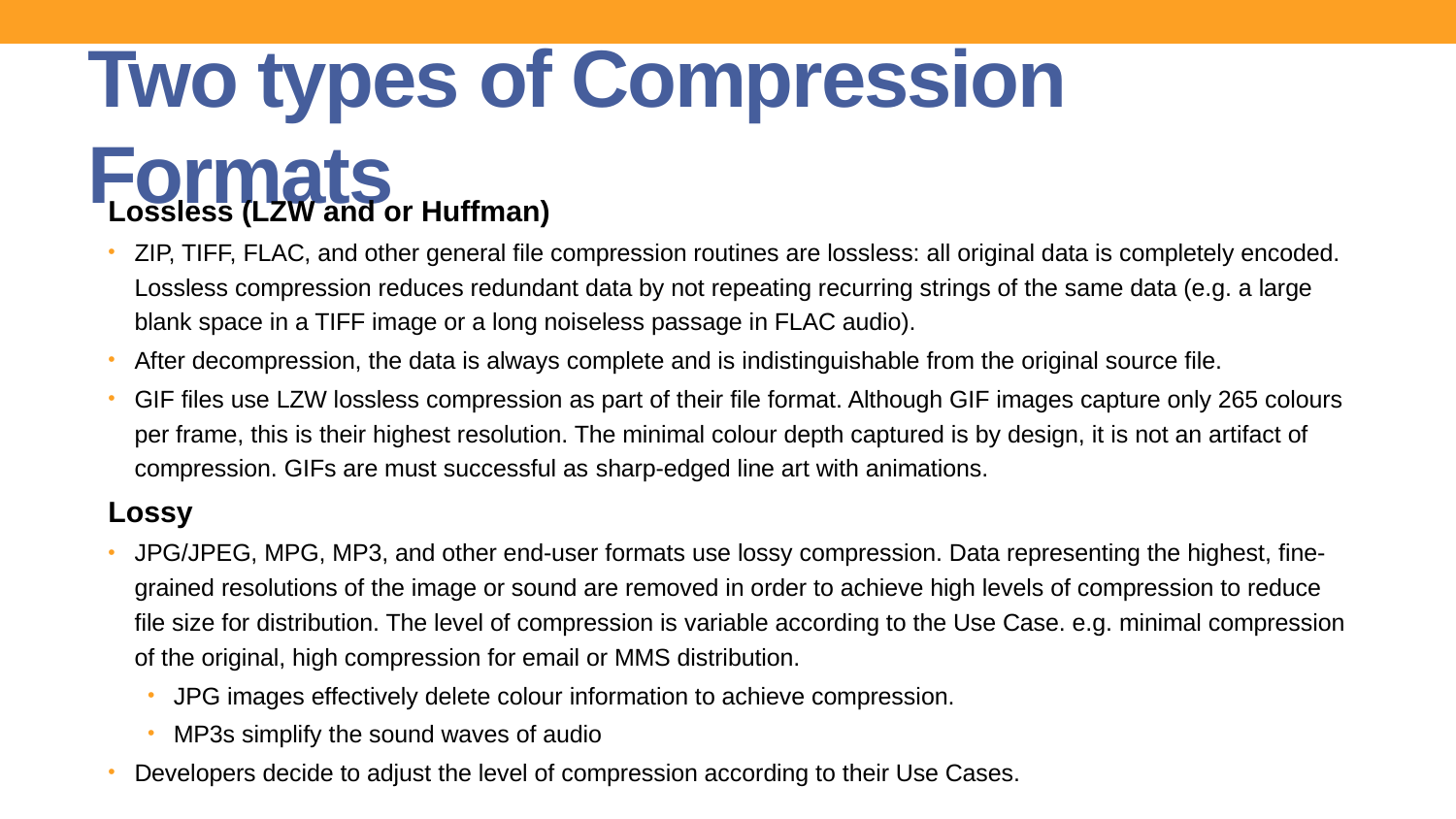

# Two types of Compression Formats
Lossless (LZW and or Huffman)
ZIP, TIFF, FLAC, and other general file compression routines are lossless: all original data is completely encoded. Lossless compression reduces redundant data by not repeating recurring strings of the same data (e.g. a large blank space in a TIFF image or a long noiseless passage in FLAC audio).
After decompression, the data is always complete and is indistinguishable from the original source file.
GIF files use LZW lossless compression as part of their file format. Although GIF images capture only 265 colours per frame, this is their highest resolution. The minimal colour depth captured is by design, it is not an artifact of compression. GIFs are must successful as sharp-edged line art with animations.
Lossy
JPG/JPEG, MPG, MP3, and other end-user formats use lossy compression. Data representing the highest, fine-grained resolutions of the image or sound are removed in order to achieve high levels of compression to reduce file size for distribution. The level of compression is variable according to the Use Case. e.g. minimal compression of the original, high compression for email or MMS distribution.
JPG images effectively delete colour information to achieve compression.
MP3s simplify the sound waves of audio
Developers decide to adjust the level of compression according to their Use Cases.